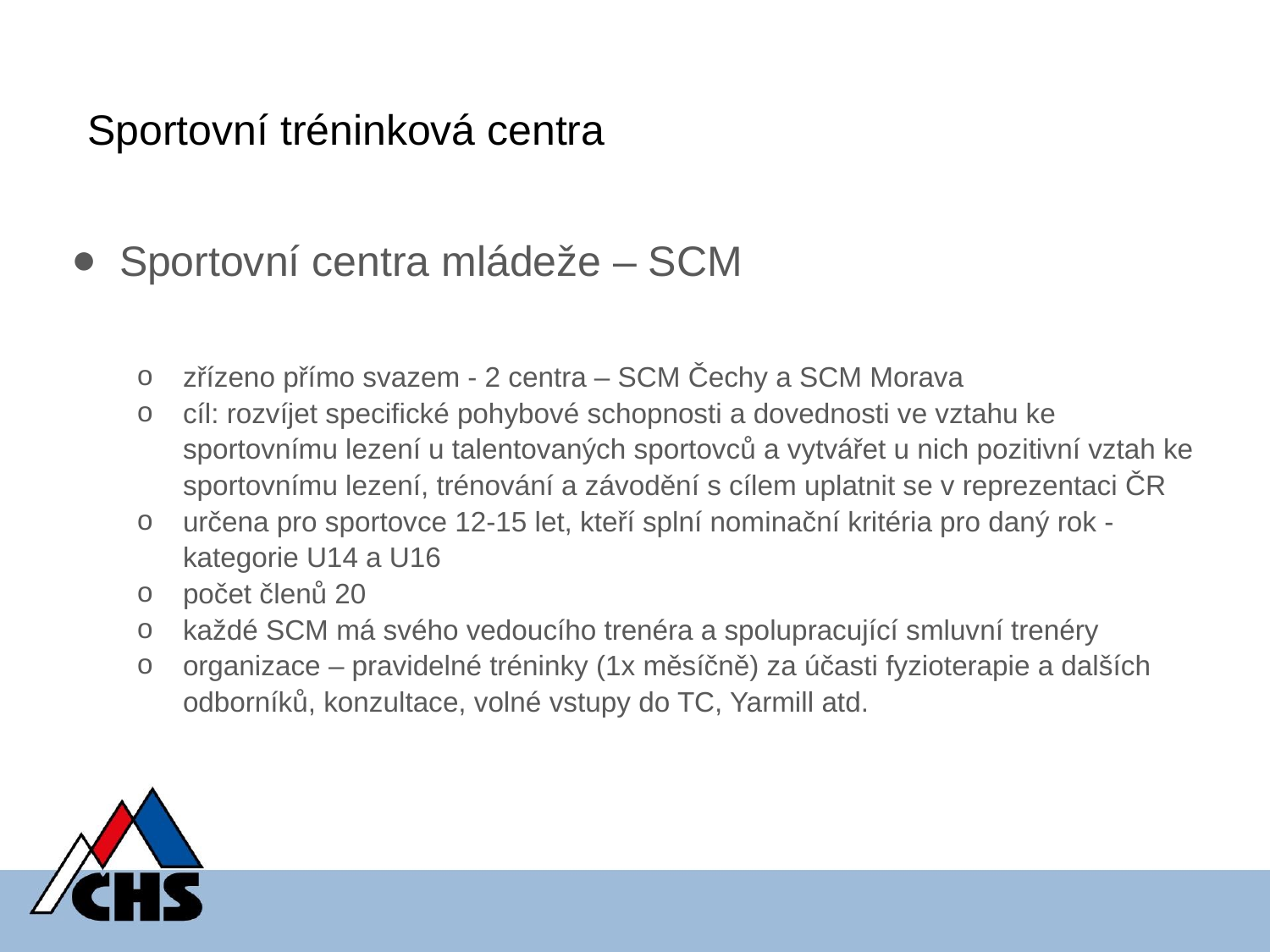

# Sportovní tréninková centra
Sportovní centra mládeže – SCM

zřízeno přímo svazem - 2 centra – SCM Čechy a SCM Morava
cíl: rozvíjet specifické pohybové schopnosti a dovednosti ve vztahu ke sportovnímu lezení u talentovaných sportovců a vytvářet u nich pozitivní vztah ke sportovnímu lezení, trénování a závodění s cílem uplatnit se v reprezentaci ČR
určena pro sportovce 12-15 let, kteří splní nominační kritéria pro daný rok - kategorie U14 a U16
počet členů 20
každé SCM má svého vedoucího trenéra a spolupracující smluvní trenéry
organizace – pravidelné tréninky (1x měsíčně) za účasti fyzioterapie a dalších odborníků, konzultace, volné vstupy do TC, Yarmill atd.